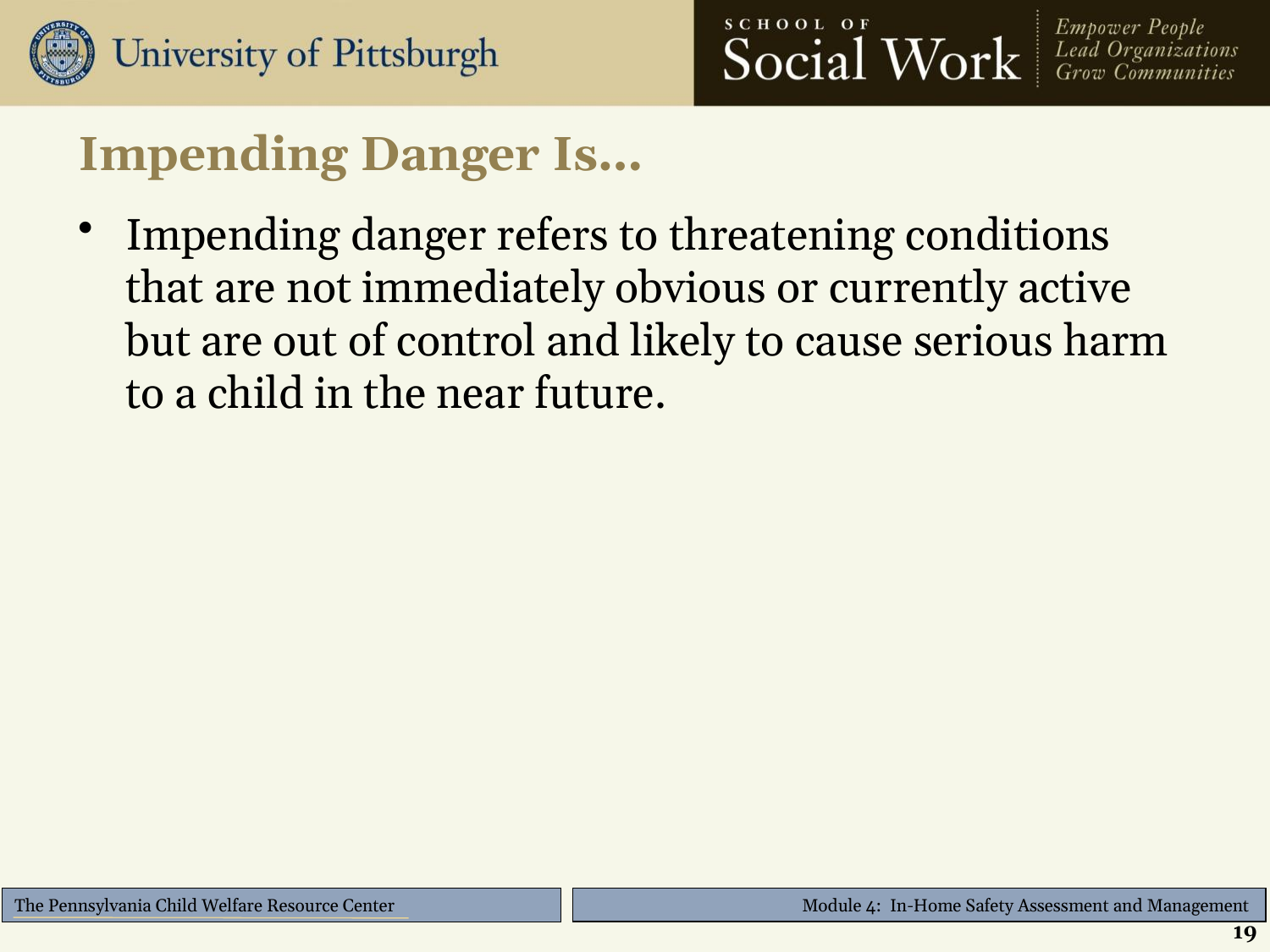

# Impending Danger Is…
Impending danger refers to threatening conditions that are not immediately obvious or currently active but are out of control and likely to cause serious harm to a child in the near future.
19